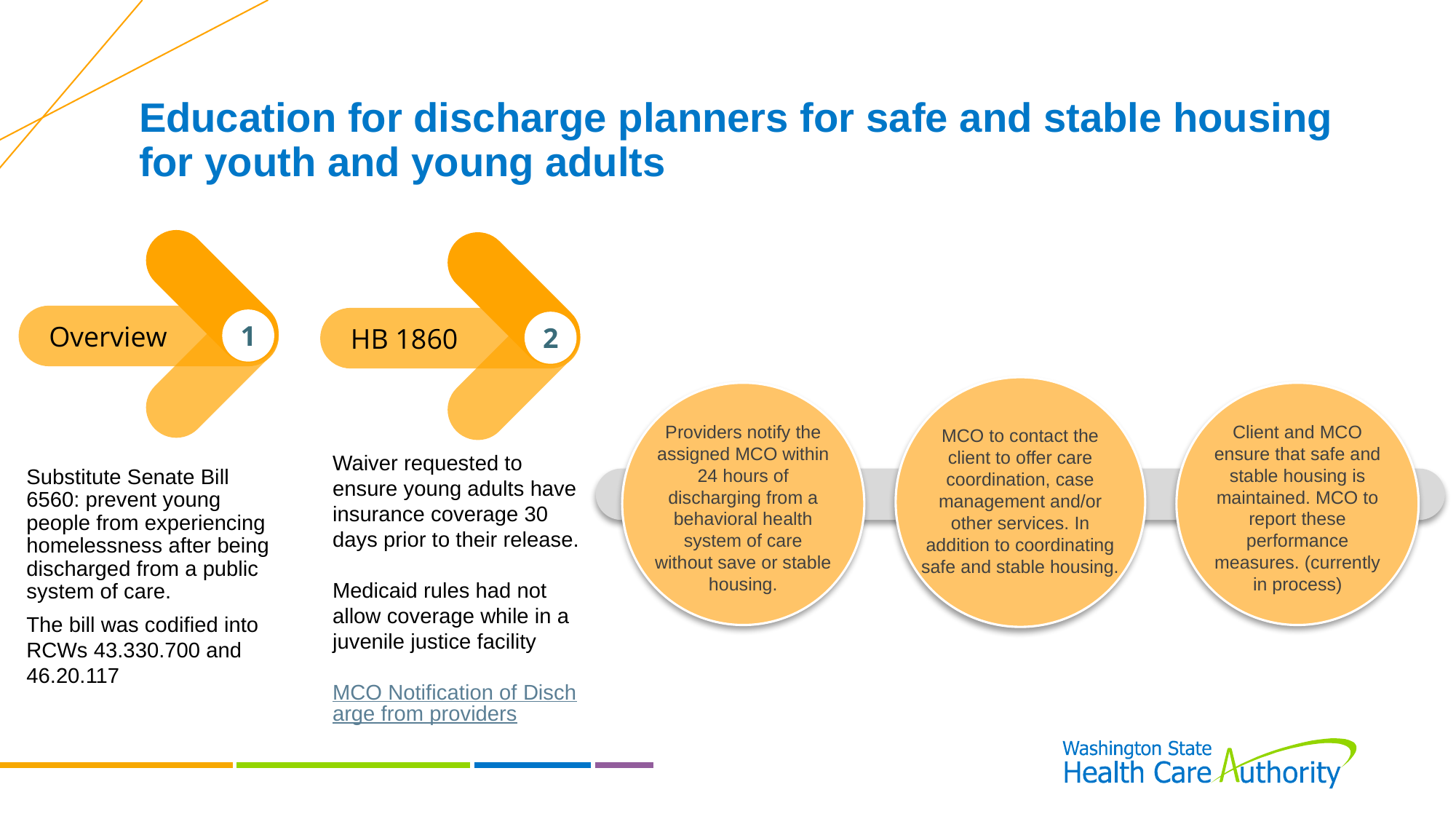

Education for discharge planners for safe and stable housing
for youth and young adults

Overview
1

HB 1860
2

Client and MCO ensure that safe and stable housing is maintained. MCO to report these performance measures. (currently in process)
Providers notify the assigned MCO within 24 hours of discharging from a behavioral health system of care without save or stable housing.
MCO to contact the client to offer care coordination, case management and/or other services. In addition to coordinating safe and stable housing.

Waiver requested to ensure young adults have insurance coverage 30 days prior to their release.

Medicaid rules had not allow coverage while in a juvenile justice facility

MCO Notification of Discharge from providers
Substitute Senate Bill 6560: prevent young people from experiencing homelessness after being discharged from a public system of care.
The bill was codified into RCWs 43.330.700 and 46.20.117